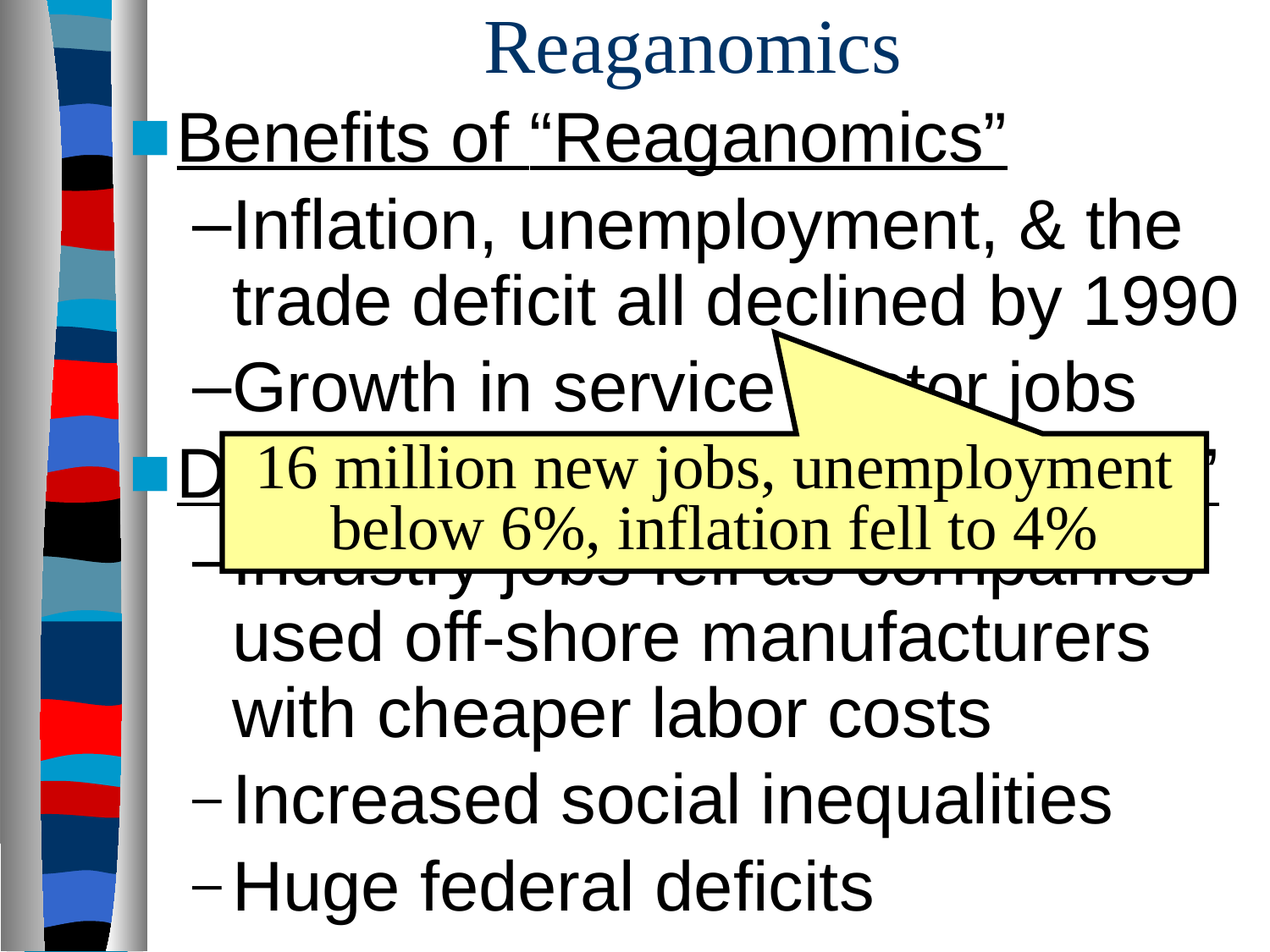

# Reaganomics
Benefits of “Reaganomics”
Inflation, unemployment, & the trade deficit all declined by 1990
Growth in service sector jobs
Disadvantages of “Reaganomics”
Industry jobs fell as companies used off-shore manufacturers with cheaper labor costs
Increased social inequalities
Huge federal deficits
16 million new jobs, unemployment below 6%, inflation fell to 4%